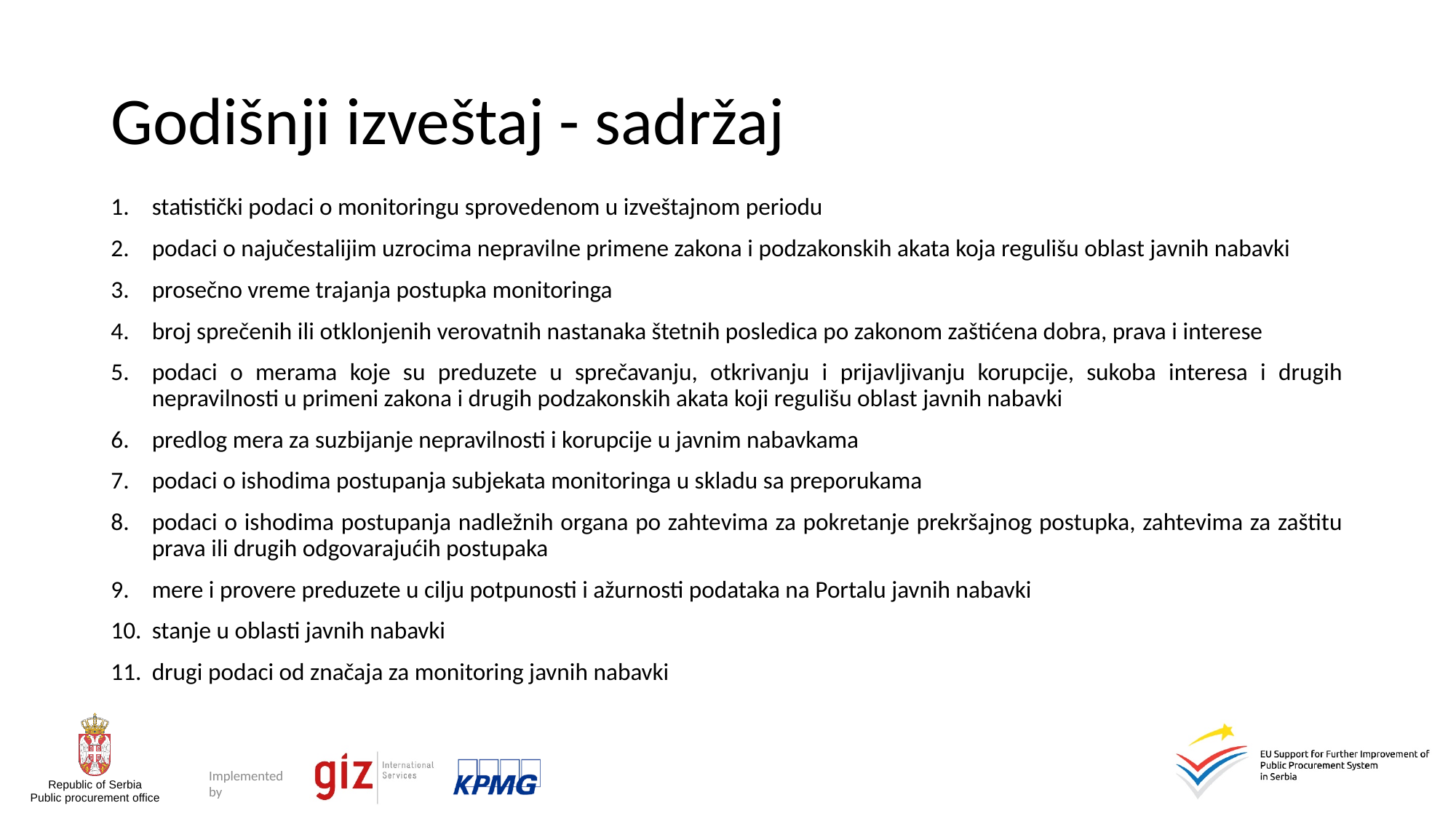

# Godišnji izveštaj - sadržaj
statistički podaci o monitoringu sprovedenom u izveštajnom periodu
podaci o najučestalijim uzrocima nepravilne primene zakona i podzakonskih akata koja regulišu oblast javnih nabavki
prosečno vreme trajanja postupka monitoringa
broj sprečenih ili otklonjenih verovatnih nastanaka štetnih posledica po zakonom zaštićena dobra, prava i interese
podaci o merama koje su preduzete u sprečavanju, otkrivanju i prijavljivanju korupcije, sukoba interesa i drugih nepravilnosti u primeni zakona i drugih podzakonskih akata koji regulišu oblast javnih nabavki
predlog mera za suzbijanje nepravilnosti i korupcije u javnim nabavkama
podaci o ishodima postupanja subjekata monitoringa u skladu sa preporukama
podaci o ishodima postupanja nadležnih organa po zahtevima za pokretanje prekršajnog postupka, zahtevima za zaštitu prava ili drugih odgovarajućih postupaka
mere i provere preduzete u cilju potpunosti i ažurnosti podataka na Portalu javnih nabavki
stanje u oblasti javnih nabavki
drugi podaci od značaja za monitoring javnih nabavki